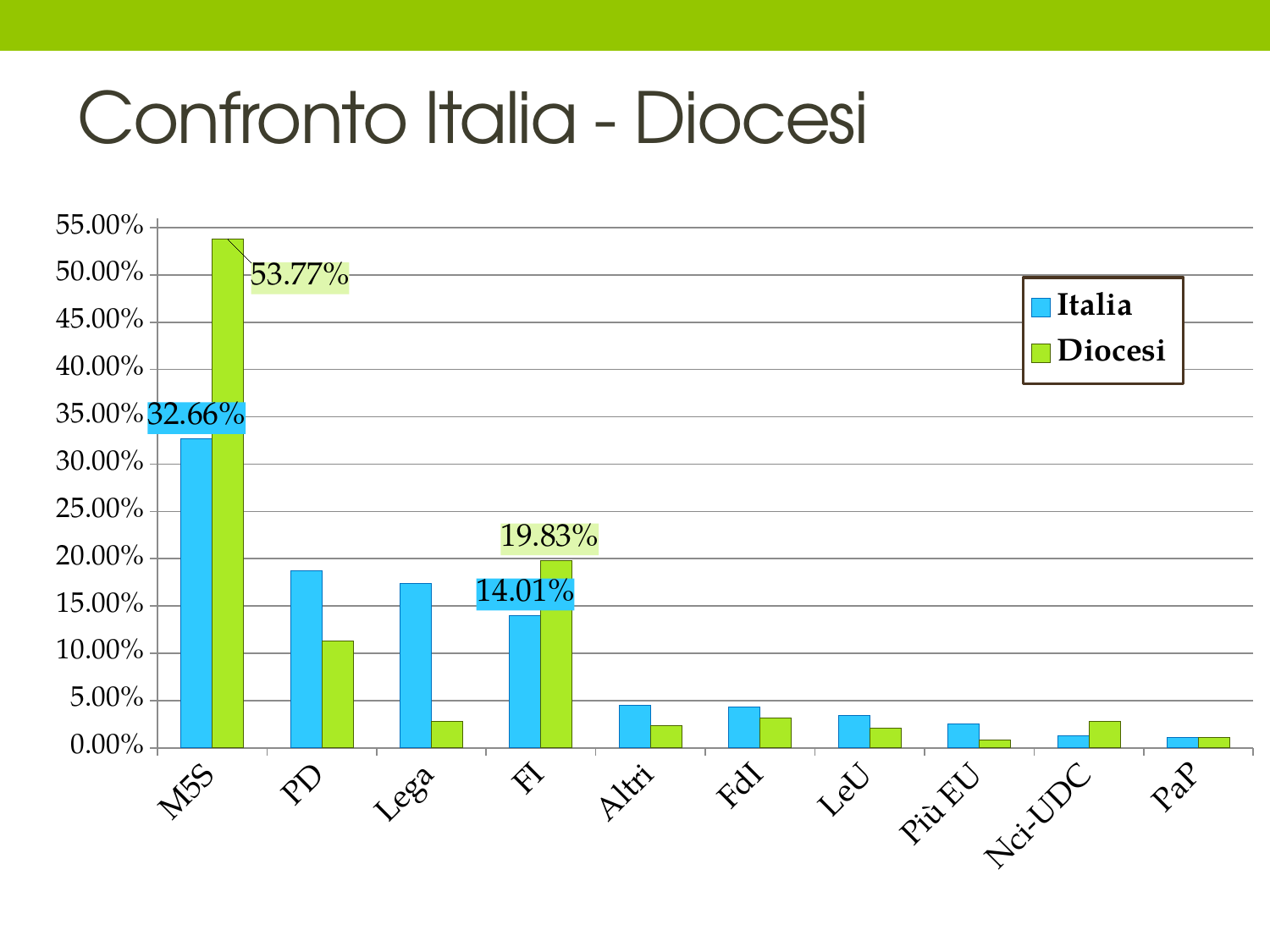

# Confronto Italia - Diocesi

### Chart

| Category | Italia | Diocesi  |
|---|---|---|
| M5S | 0.3266 | 0.5377091101481407 |
| PD | 0.1872 | 0.11265179381235513 |
| Lega | 0.1737 | 0.02798422855991132 |
| FI | 0.1401 | 0.19830192482112263 |
| Altri | 0.0452 | 0.0236 |
| FdI | 0.0435 | 0.03174758137659982 |
| LeU | 0.03385 | 0.020961402801572104 |
| Più EU | 0.0255 | 0.00836440592562733 |
| Nci-UDC | 0.013 | 0.027817318351305048 |
| PaP | 0.0113 | 0.01085546205784541 |